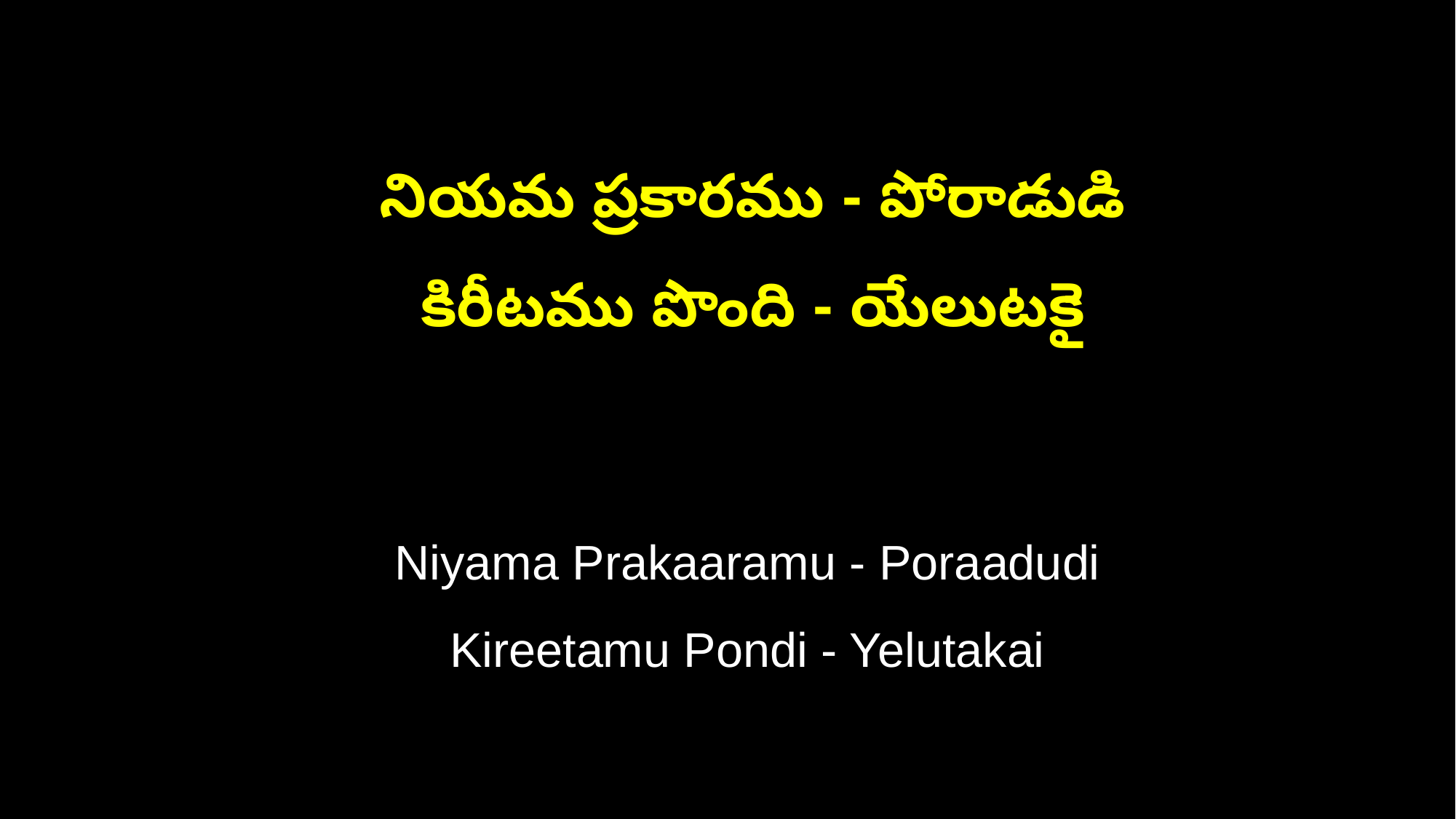

నియమ ప్రకారము - పోరాడుడి
   కిరీటము పొంది - యేలుటకై
   Niyama Prakaaramu - Poraadudi
   Kireetamu Pondi - Yelutakai